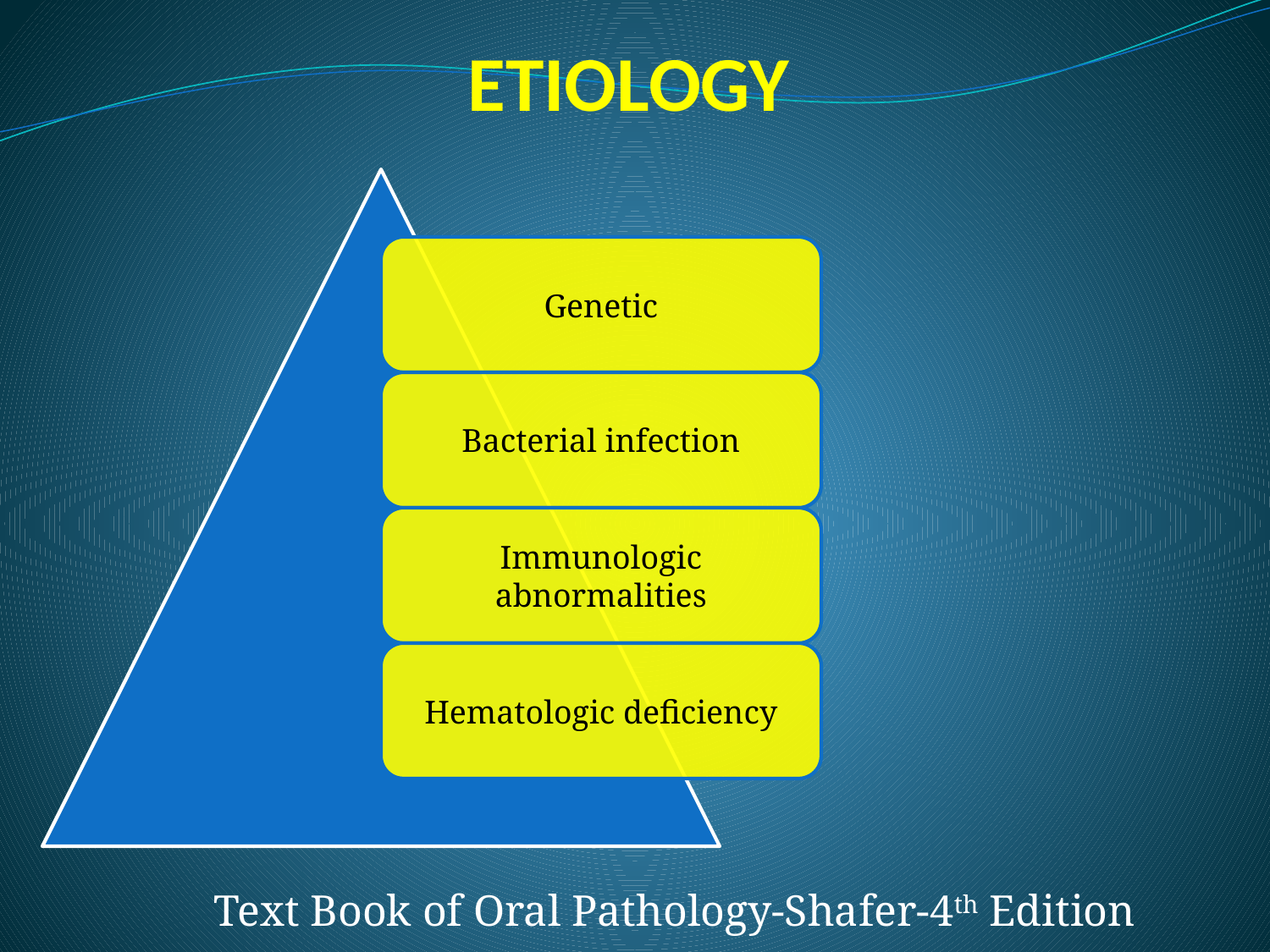

# ETIOLOGY
Genetic
Bacterial infection
Immunologic abnormalities
Hematologic deficiency
Text Book of Oral Pathology-Shafer-4th Edition